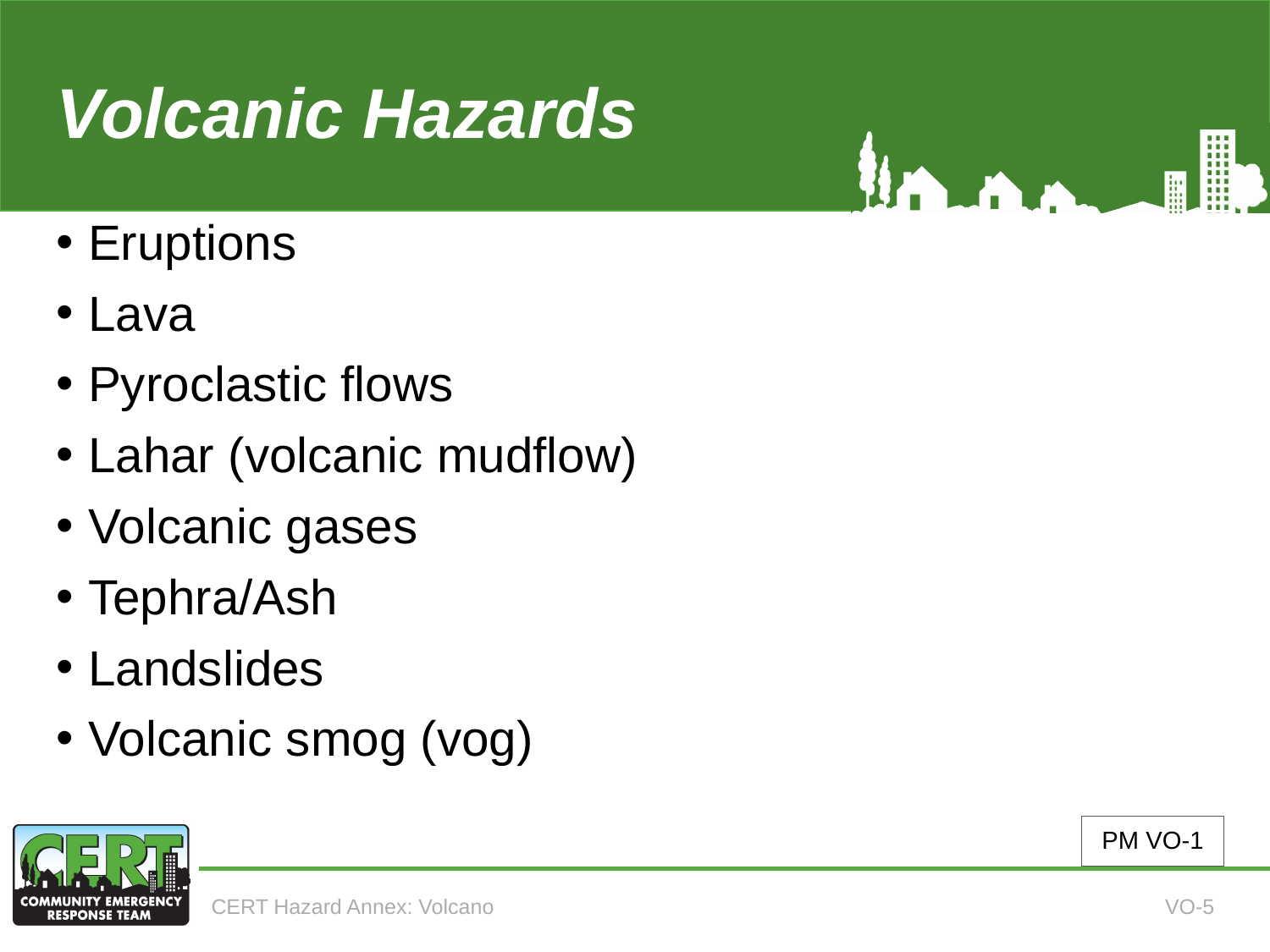

# Volcanic Hazards
Eruptions
Lava
Pyroclastic flows
Lahar (volcanic mudflow)
Volcanic gases
Tephra/Ash
Landslides
Volcanic smog (vog)
PM VO-1
CERT Hazard Annex: Volcano
VO-5